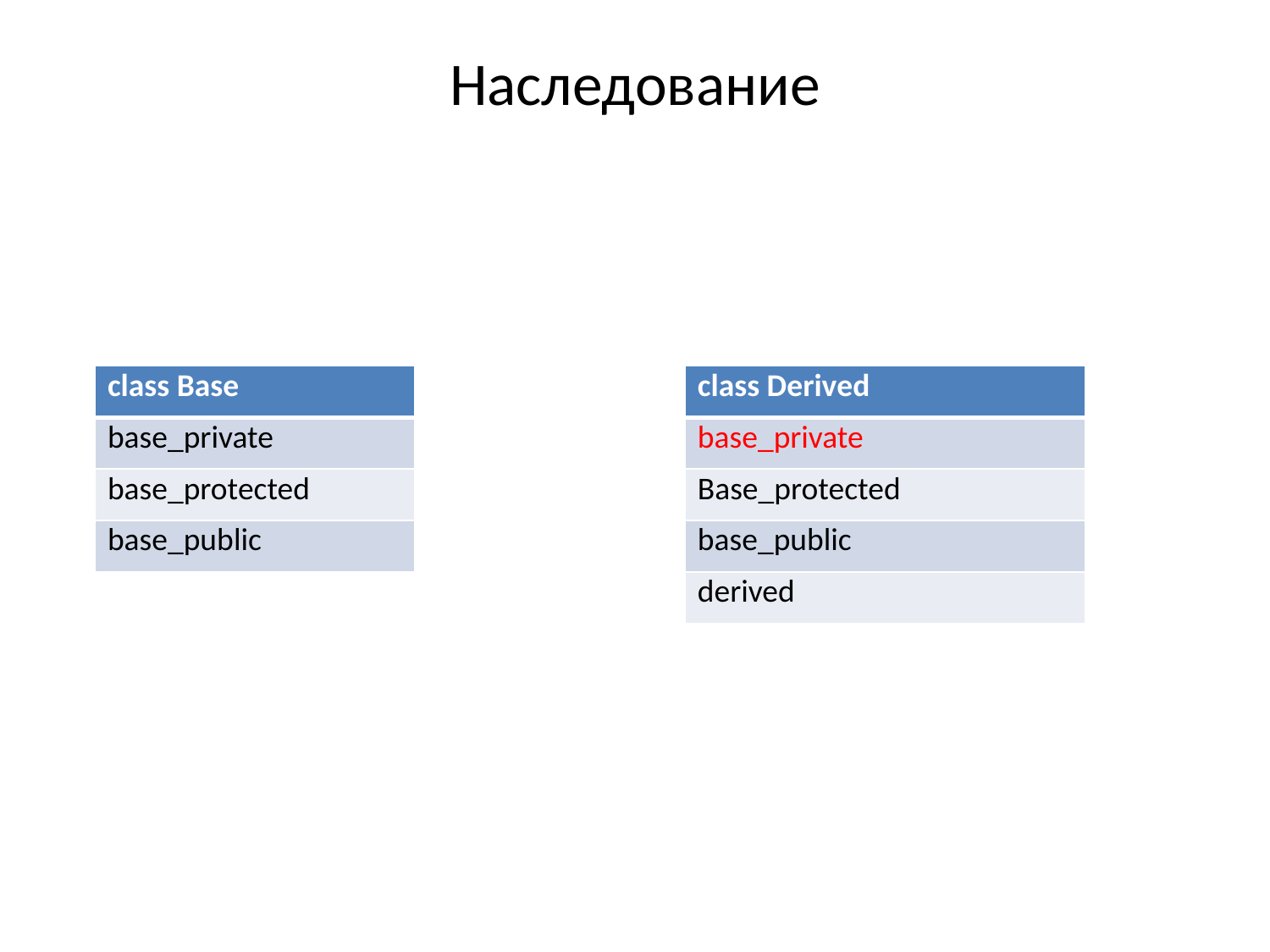

# Наследование

| class Base |
| --- |
| base\_private |
| base\_protected |
| base\_public |
| class Derived |
| --- |
| base\_private |
| Base\_protected |
| base\_public |
| derived |